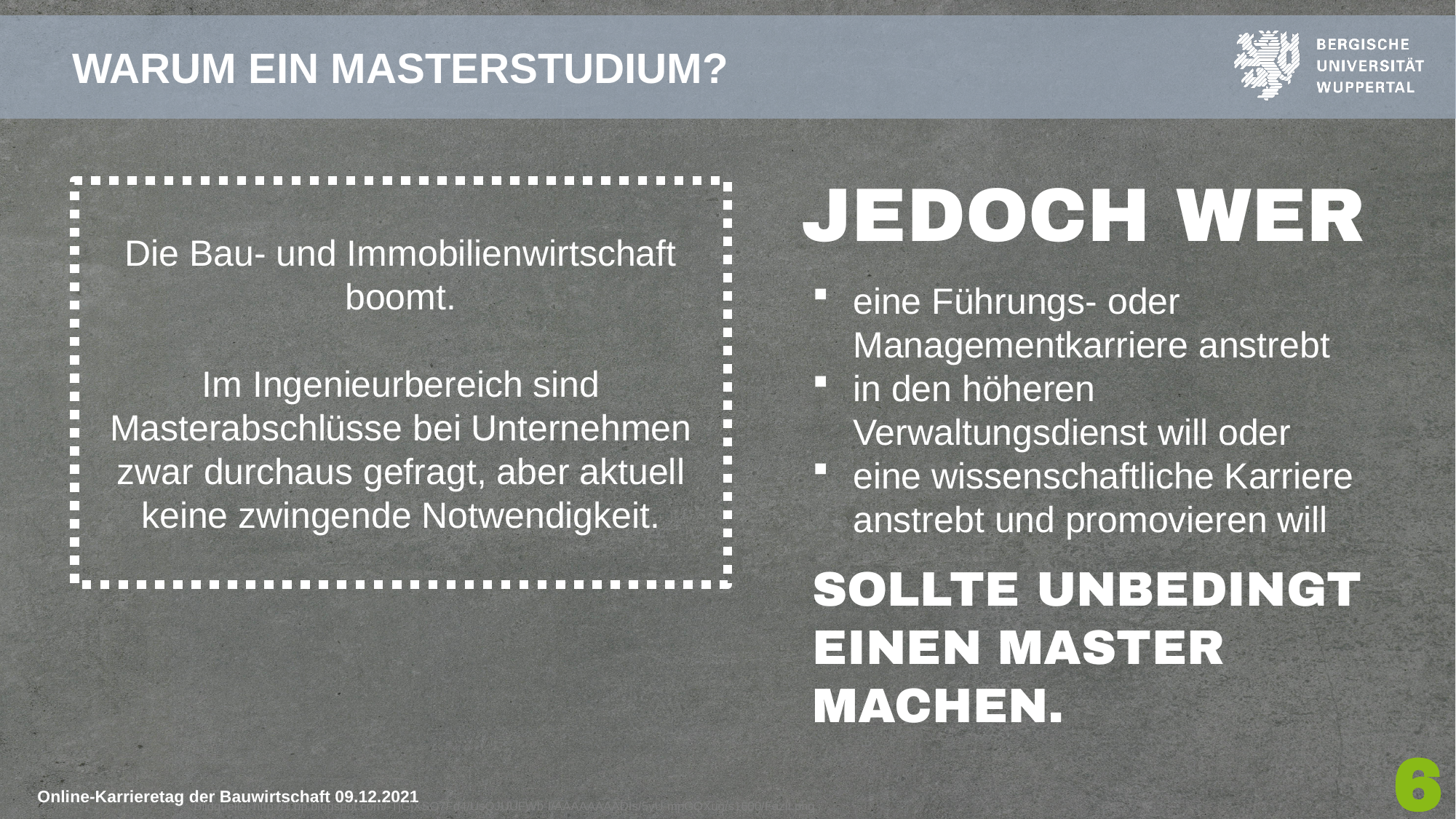

WARUM EIN MASTERSTUDIUM?
JEDOCH WER

Die Bau- und Immobilienwirtschaft boomt.

Im Ingenieurbereich sind Masterabschlüsse bei Unternehmen zwar durchaus gefragt, aber aktuell keine zwingende Notwendigkeit.

eine Führungs- oder Managementkarriere anstrebt
in den höheren Verwaltungsdienst will oder
eine wissenschaftliche Karriere anstrebt und promovieren will
SOLLTE UNBEDINGT EINEN MASTER MACHEN.
Bildquelle: http://1.bp.blogspot.com/-TjGjXSO7Fd4/UsQJUUFWb-I/AAAAAAAADIs/5yU-mpGQXug/s1600/Fazit.png